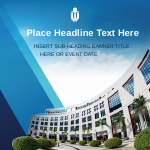

# Place Headline Text Here
INSERT SUB-HEADING BANNER TITLE
    HERE OR EVENT DATE